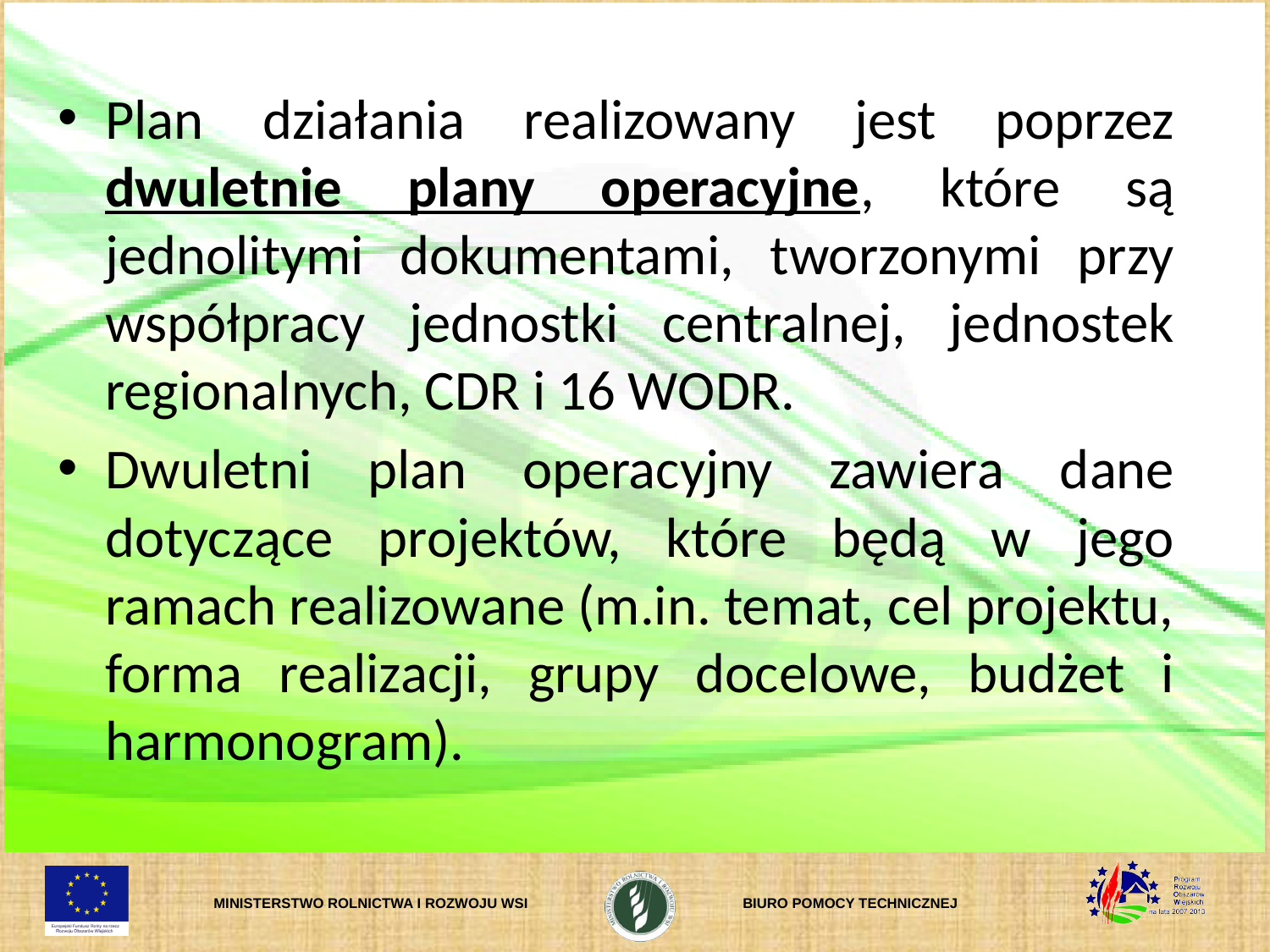

Plan działania realizowany jest poprzez dwuletnie plany operacyjne, które są jednolitymi dokumentami, tworzonymi przy współpracy jednostki centralnej, jednostek regionalnych, CDR i 16 WODR.
Dwuletni plan operacyjny zawiera dane dotyczące projektów, które będą w jego ramach realizowane (m.in. temat, cel projektu, forma realizacji, grupy docelowe, budżet i harmonogram).